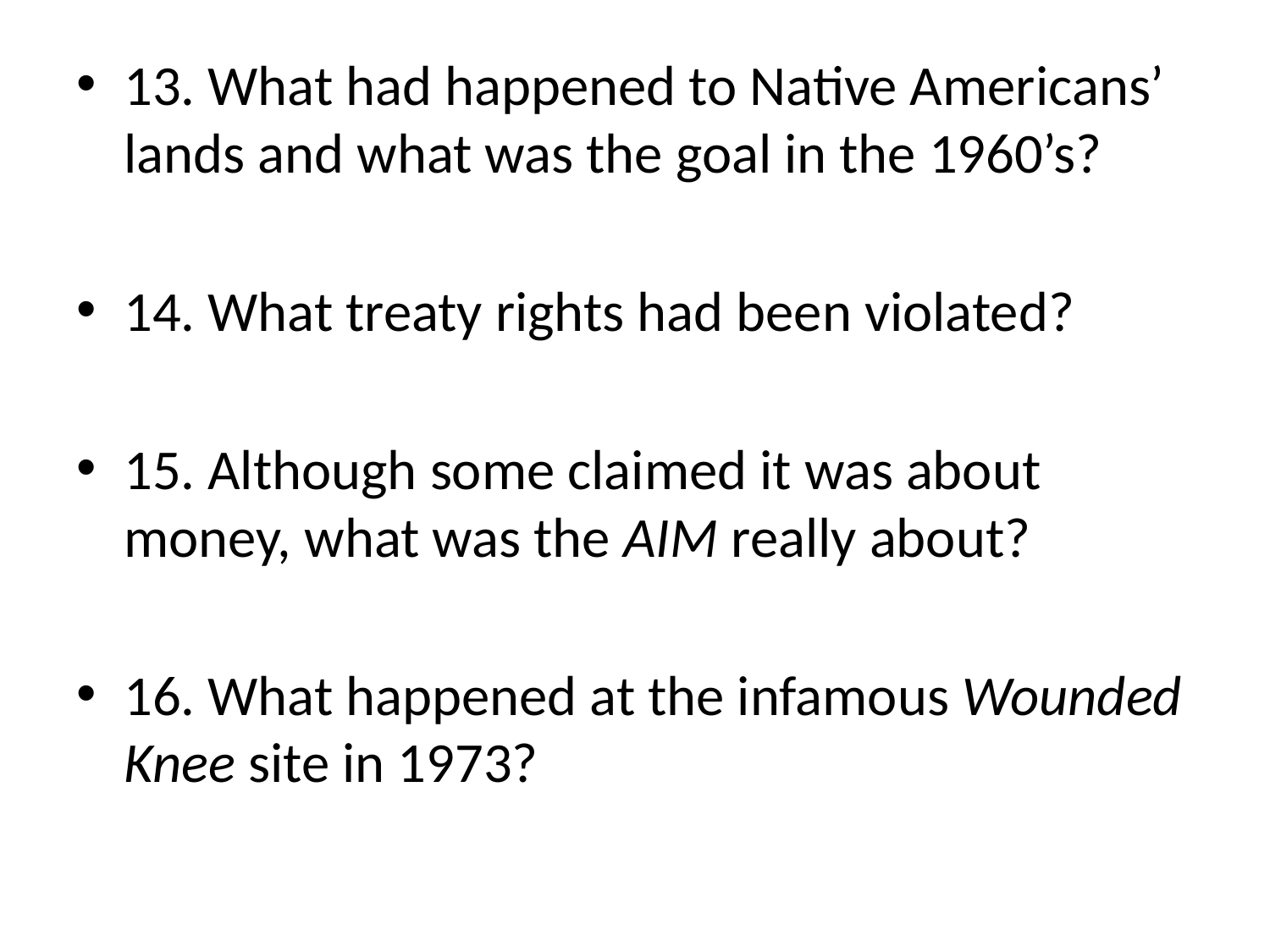

#
13. What had happened to Native Americans’ lands and what was the goal in the 1960’s?

14. What treaty rights had been violated?

15. Although some claimed it was about money, what was the AIM really about?

16. What happened at the infamous Wounded Knee site in 1973?